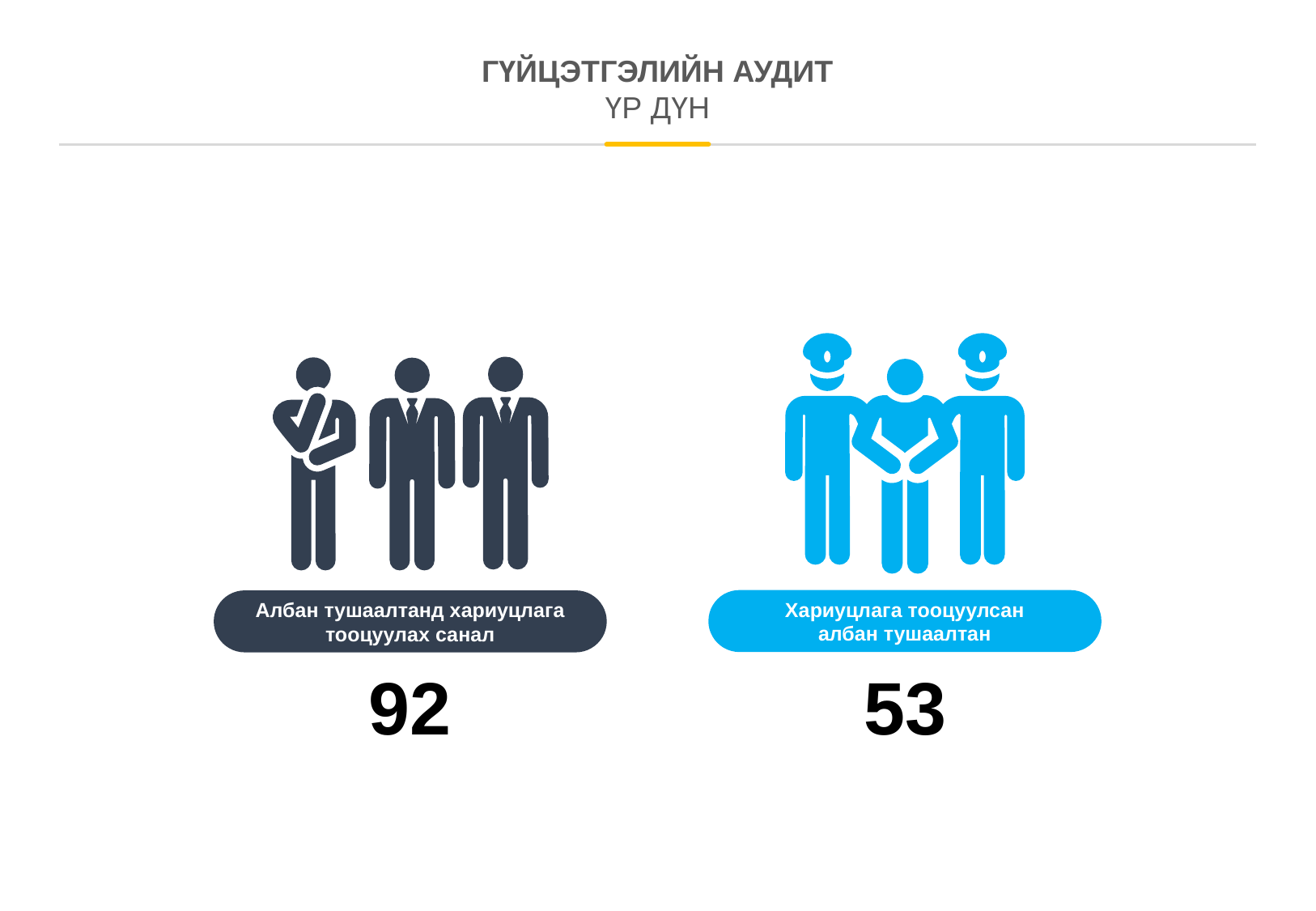

ГҮЙЦЭТГЭЛИЙН АУДИТ
ҮР ДҮН

Хариуцлага тооцуулсан албан тушаалтан

Албан тушаалтанд хариуцлага тооцуулах санал
92
53